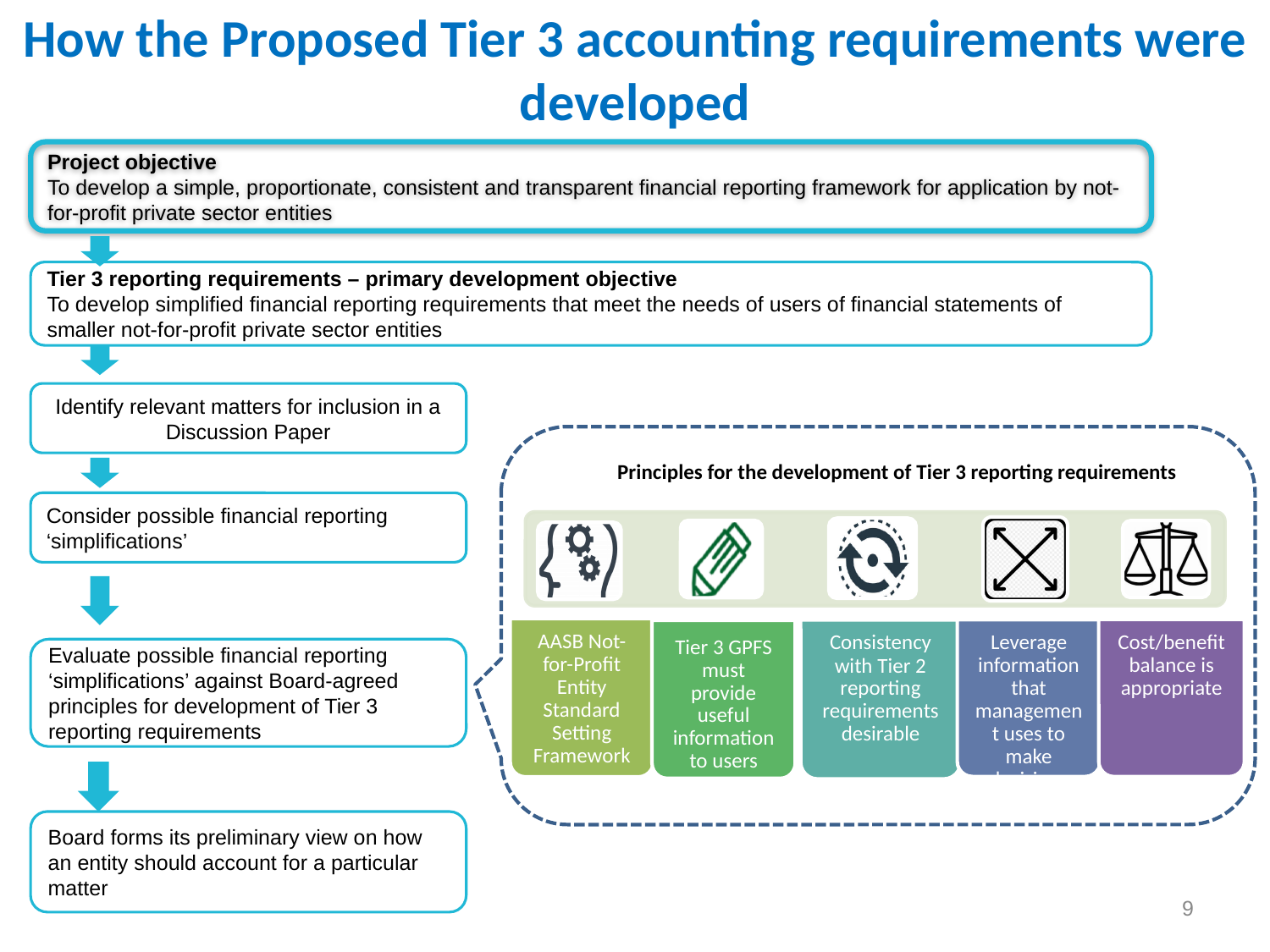

# How the Proposed Tier 3 accounting requirements were developed
Project objective
To develop a simple, proportionate, consistent and transparent financial reporting framework for application by not-for-profit private sector entities

Tier 3 reporting requirements – primary development objective
To develop simplified financial reporting requirements that meet the needs of users of financial statements of smaller not-for-profit private sector entities

Identify relevant matters for inclusion in a Discussion Paper

Consider possible financial reporting ‘simplifications’

Evaluate possible financial reporting ‘simplifications’ against Board-agreed principles for development of Tier 3 reporting requirements

Board forms its preliminary view on how an entity should account for a particular matter

Principles for the development of Tier 3 reporting requirements
AASB Not-for-Profit Entity Standard Setting Framework
Tier 3 GPFS must provide useful information to users
Consistency with Tier 2 reporting requirements desirable
Leverage information that management uses to make decisions
Cost/benefit balance is appropriate
9